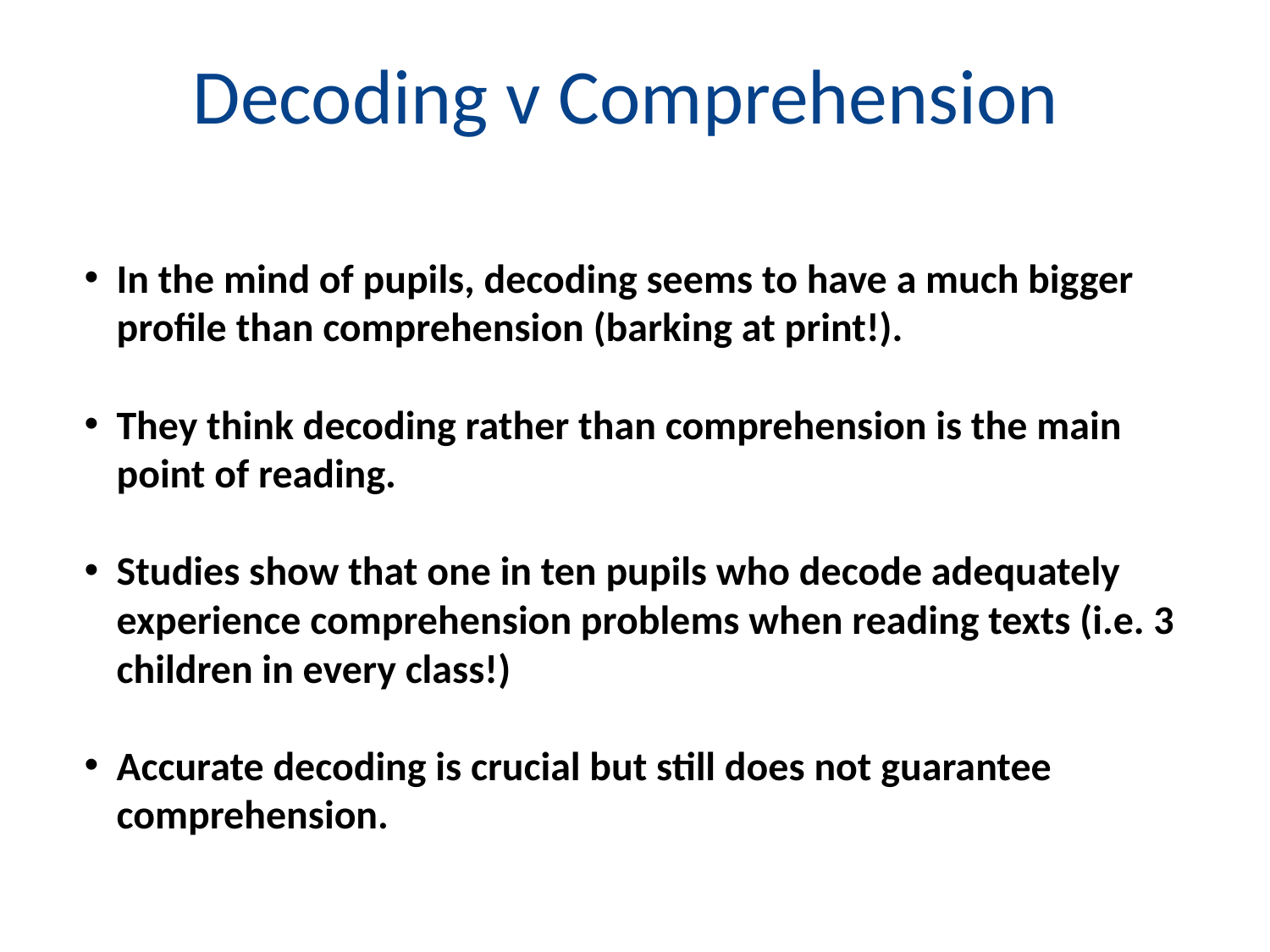

# Decoding v Comprehension
In the mind of pupils, decoding seems to have a much bigger profile than comprehension (barking at print!).

They think decoding rather than comprehension is the main point of reading.

Studies show that one in ten pupils who decode adequately experience comprehension problems when reading texts (i.e. 3 children in every class!)

Accurate decoding is crucial but still does not guarantee comprehension.